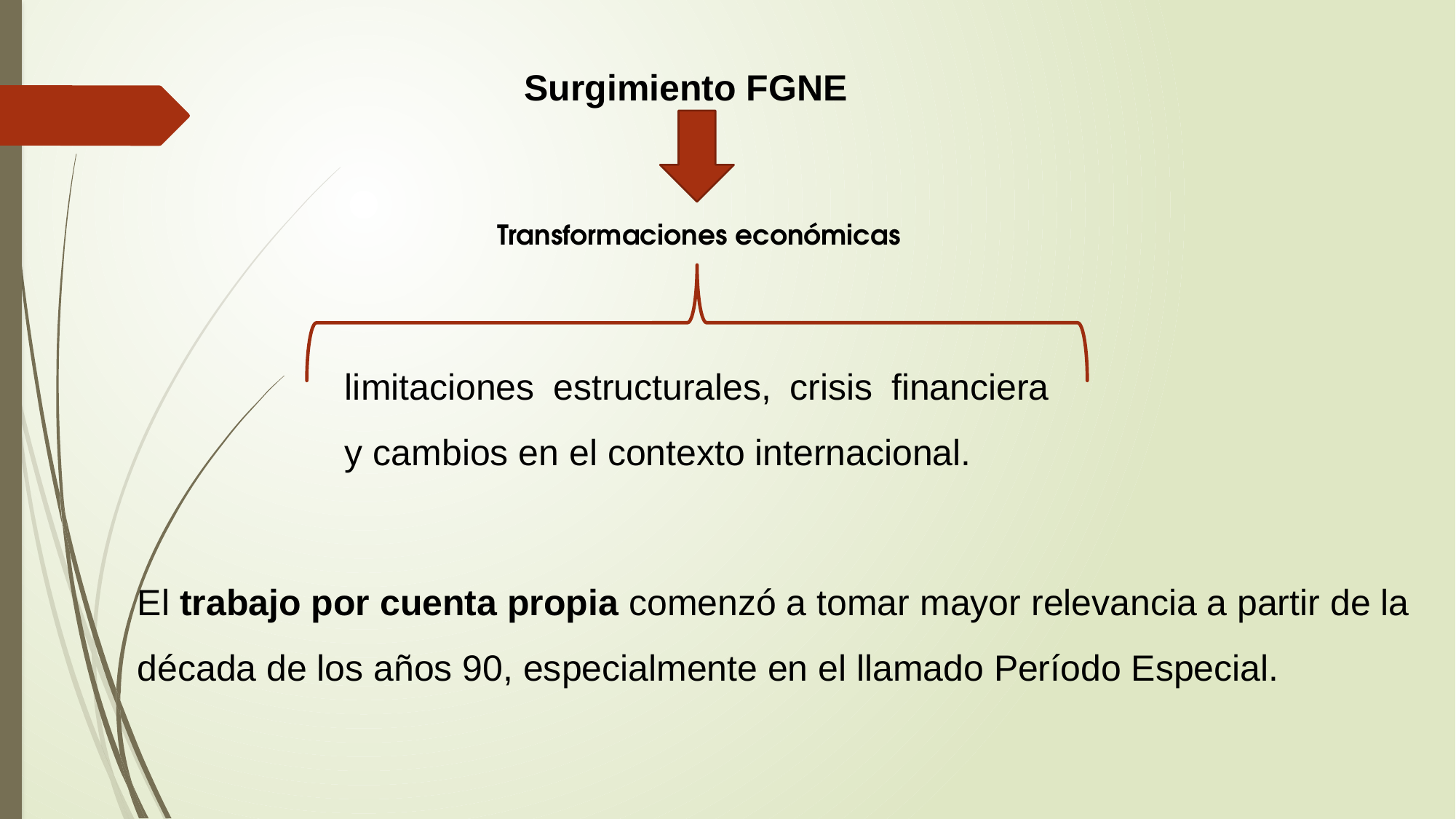

Surgimiento FGNE

Transformaciones económicas
limitaciones estructurales, crisis financiera y cambios en el contexto internacional.
El trabajo por cuenta propia comenzó a tomar mayor relevancia a partir de la década de los años 90, especialmente en el llamado Período Especial.